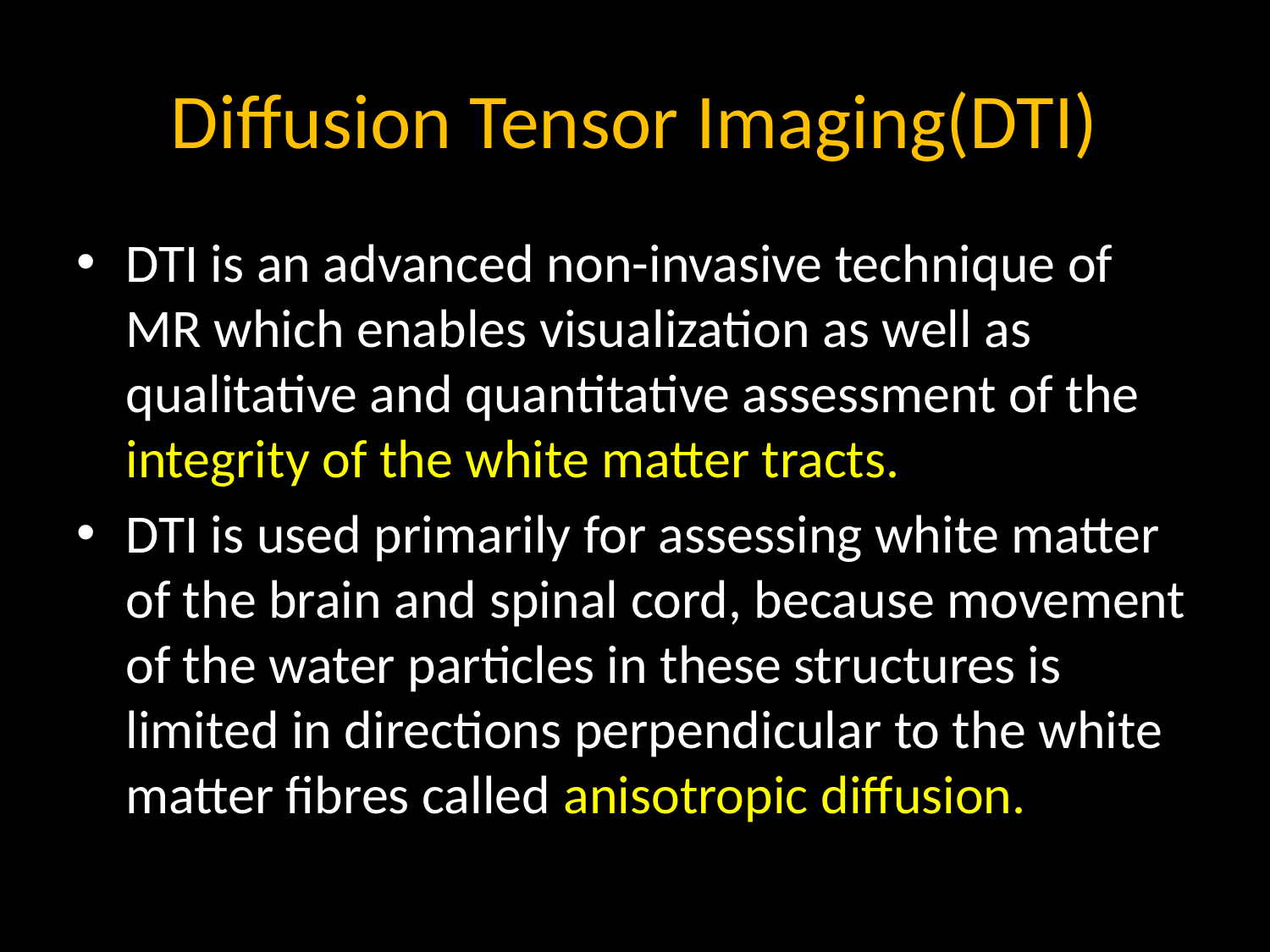

# Diffusion Tensor Imaging(DTI)
DTI is an advanced non-invasive technique of MR which enables visualization as well as qualitative and quantitative assessment of the integrity of the white matter tracts.
DTI is used primarily for assessing white matter of the brain and spinal cord, because movement of the water particles in these structures is limited in directions perpendicular to the white matter fibres called anisotropic diffusion.